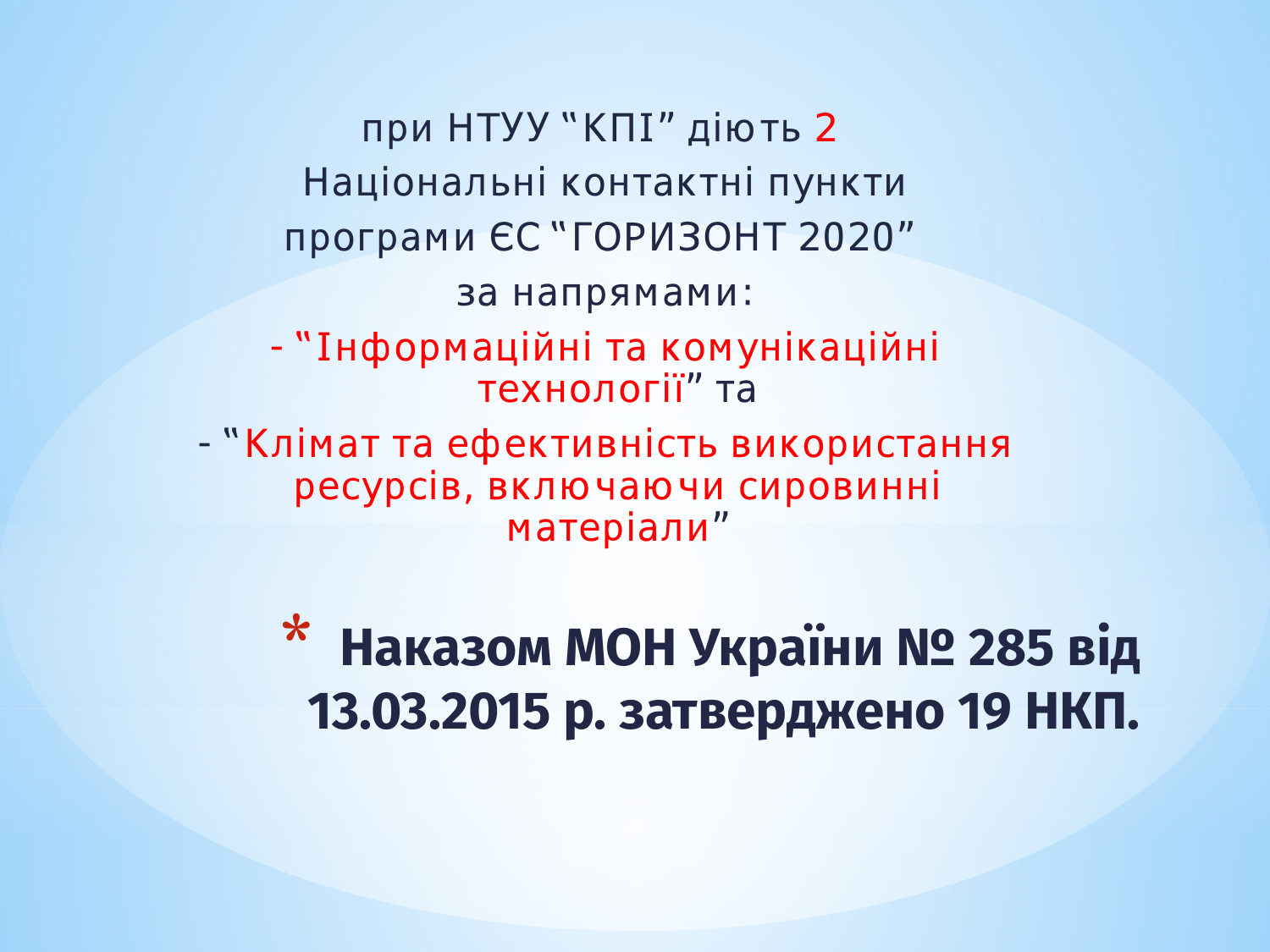

при НТУУ “КПІ” діють 2
Національні контактні пункти
програми ЄС “ГОРИЗОНТ 2020”
за напрямами:
- “Інформаційні та комунікаційні технології” та
- “Клімат та ефективність використання ресурсів, включаючи сировинні матеріали”
# Наказом МОН України № 285 від 13.03.2015 р. затверджено 19 НКП.